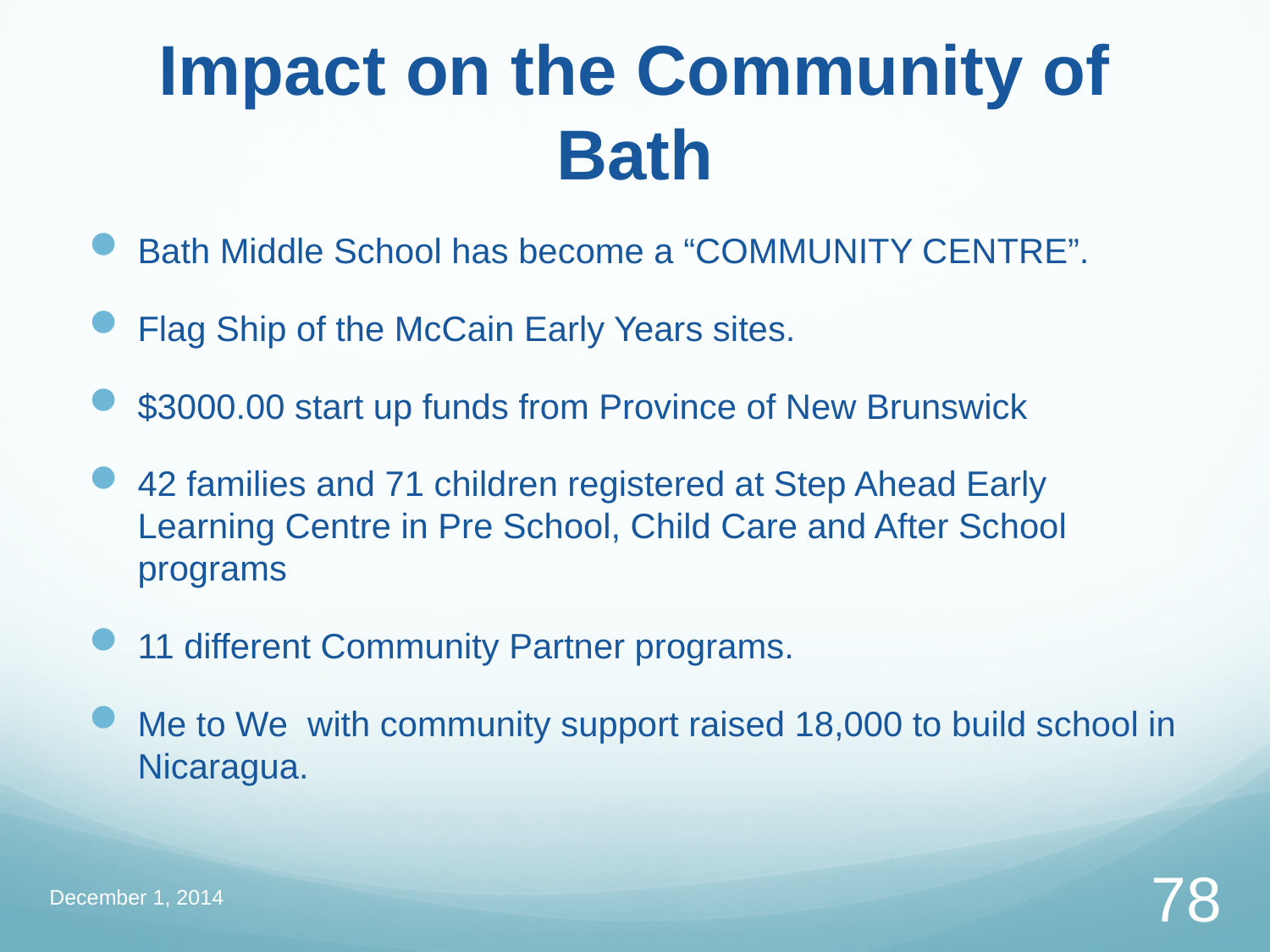

# Impact on the Community of Bath
Bath Middle School has become a “COMMUNITY CENTRE”.
Flag Ship of the McCain Early Years sites.
$3000.00 start up funds from Province of New Brunswick
42 families and 71 children registered at Step Ahead Early Learning Centre in Pre School, Child Care and After School programs
11 different Community Partner programs.
Me to We  with community support raised 18,000 to build school in Nicaragua.

December 1, 2014
78